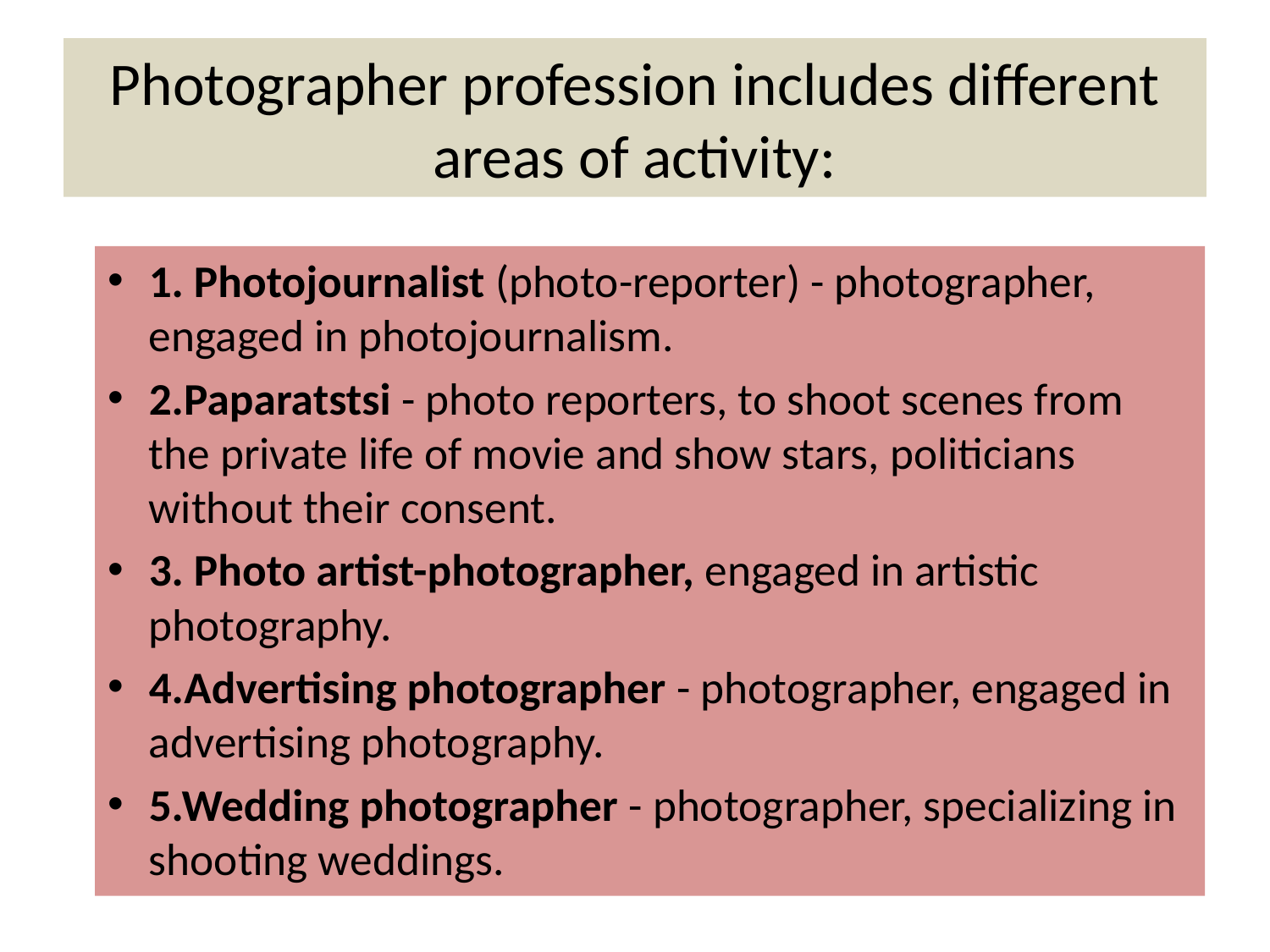

# Photographer profession includes different areas of activity:
1. Photojournalist (photo-reporter) - photographer, engaged in photojournalism.
2.Paparatstsi - photo reporters, to shoot scenes from the private life of movie and show stars, politicians without their consent.
3. Photo artist-photographer, engaged in artistic photography.
4.Advertising photographer - photographer, engaged in advertising photography.
5.Wedding photographer - photographer, specializing in shooting weddings.